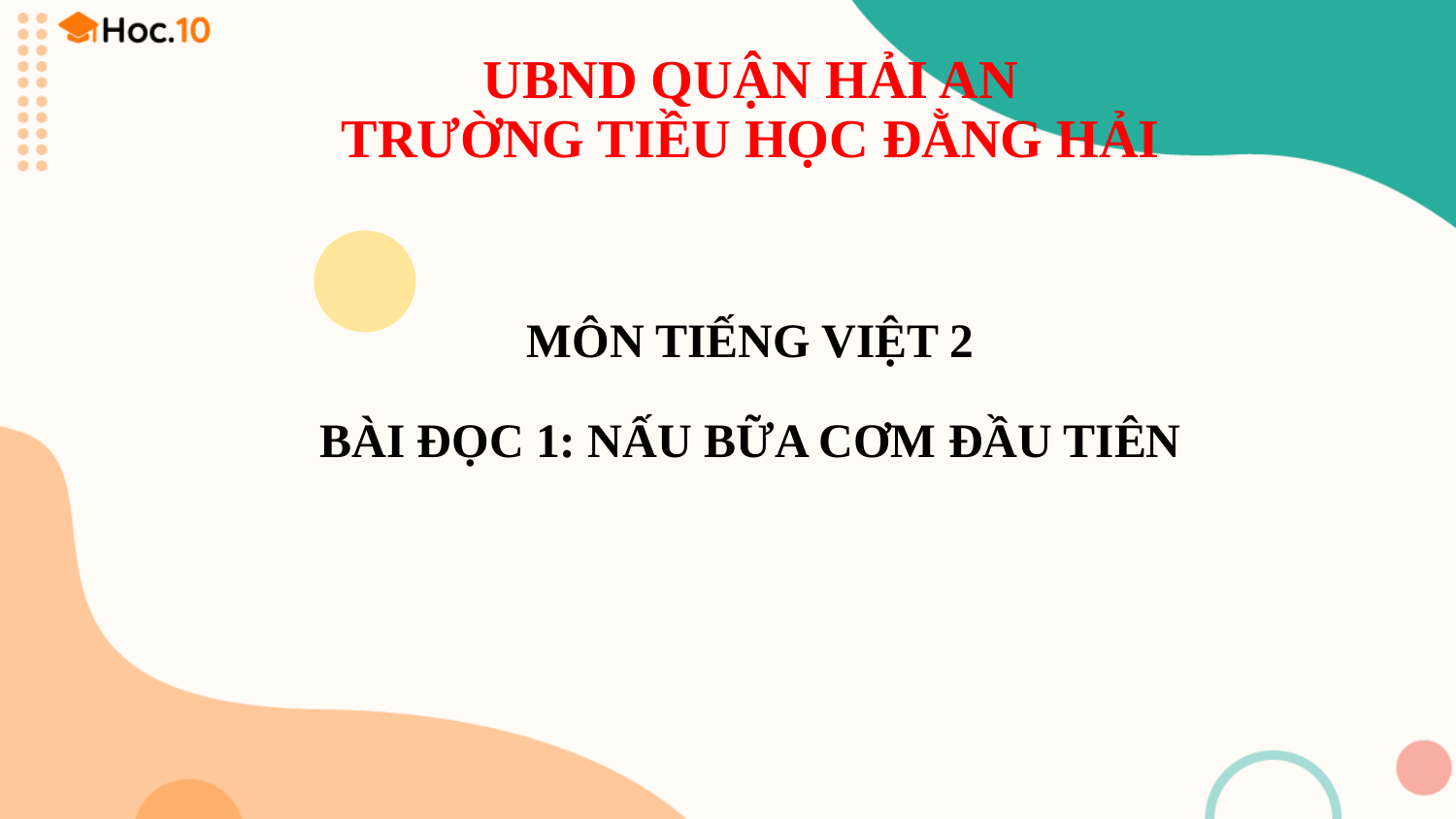

# UBND QUẬN HẢI AN TRƯỜNG TIỀU HỌC ĐẰNG HẢI
MÔN TIẾNG VIỆT 2
BÀI ĐỌC 1: NẤU BỮA CƠM ĐẦU TIÊN